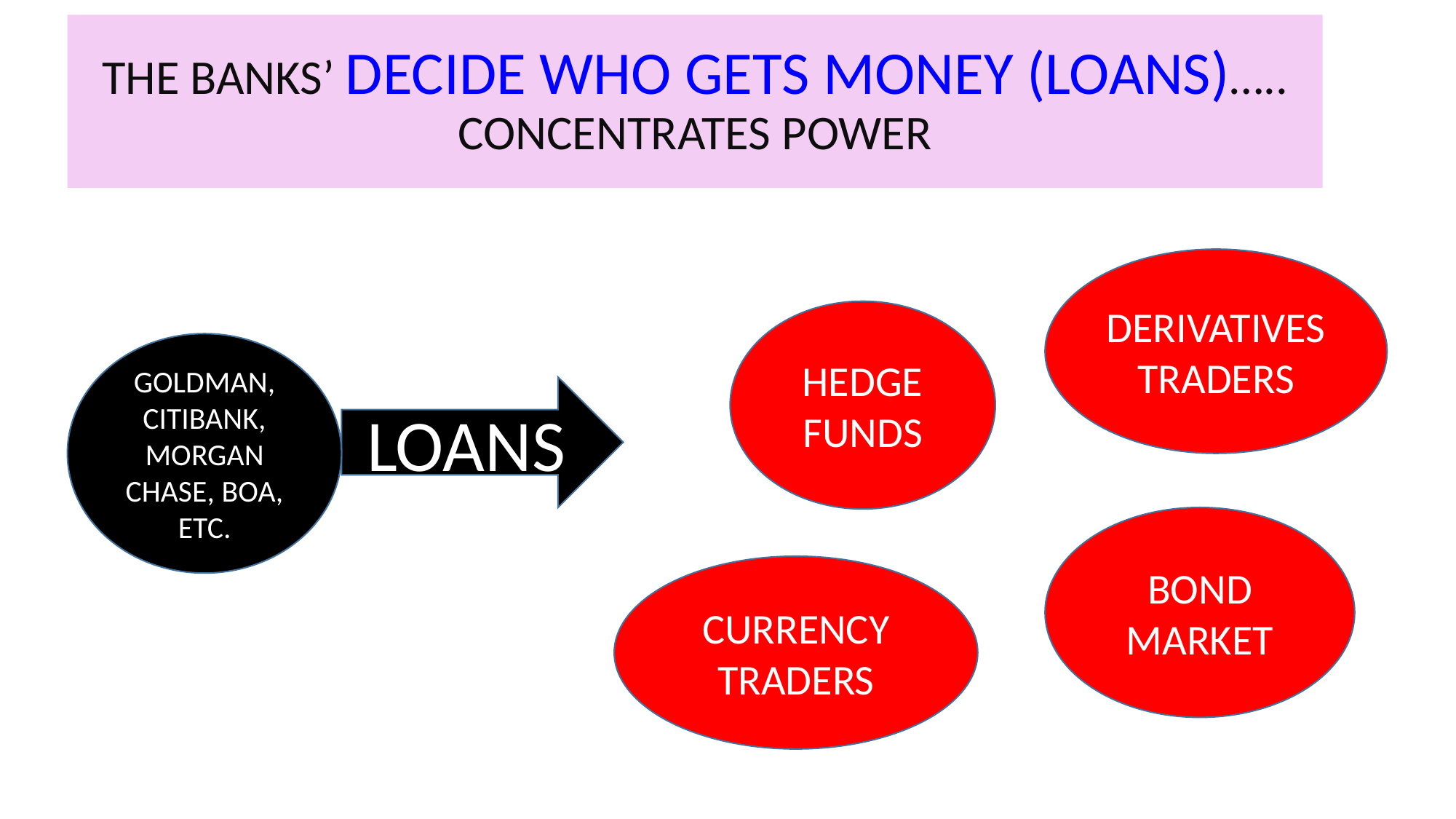

THE BANKS’ DECIDE WHO GETS MONEY (LOANS)…..
CONCENTRATES POWER
DERIVATIVES
TRADERS
HEDGE FUNDS
GOLDMAN, CITIBANK, MORGAN CHASE, BOA, ETC.
LOANS
BOND MARKET
CURRENCY
TRADERS